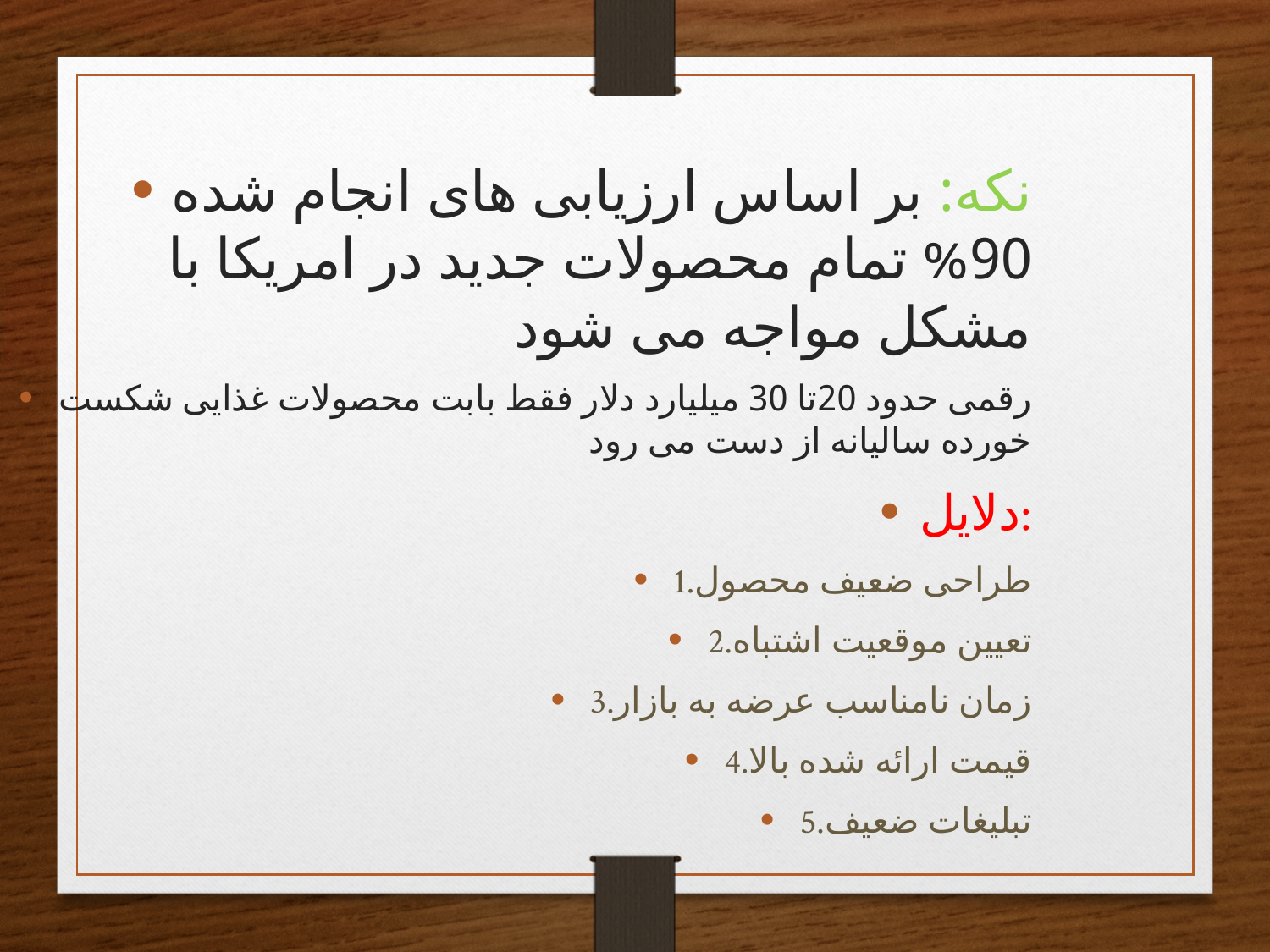

نکه: بر اساس ارزیابی های انجام شده 90% تمام محصولات جدید در امریکا با مشکل مواجه می شود
رقمی حدود 20تا 30 میلیارد دلار فقط بابت محصولات غذایی شکست خورده سالیانه از دست می رود
دلایل:
1.طراحی ضعیف محصول
2.تعیین موقعیت اشتباه
3.زمان نامناسب عرضه به بازار
4.قیمت ارائه شده بالا
5.تبلیغات ضعیف